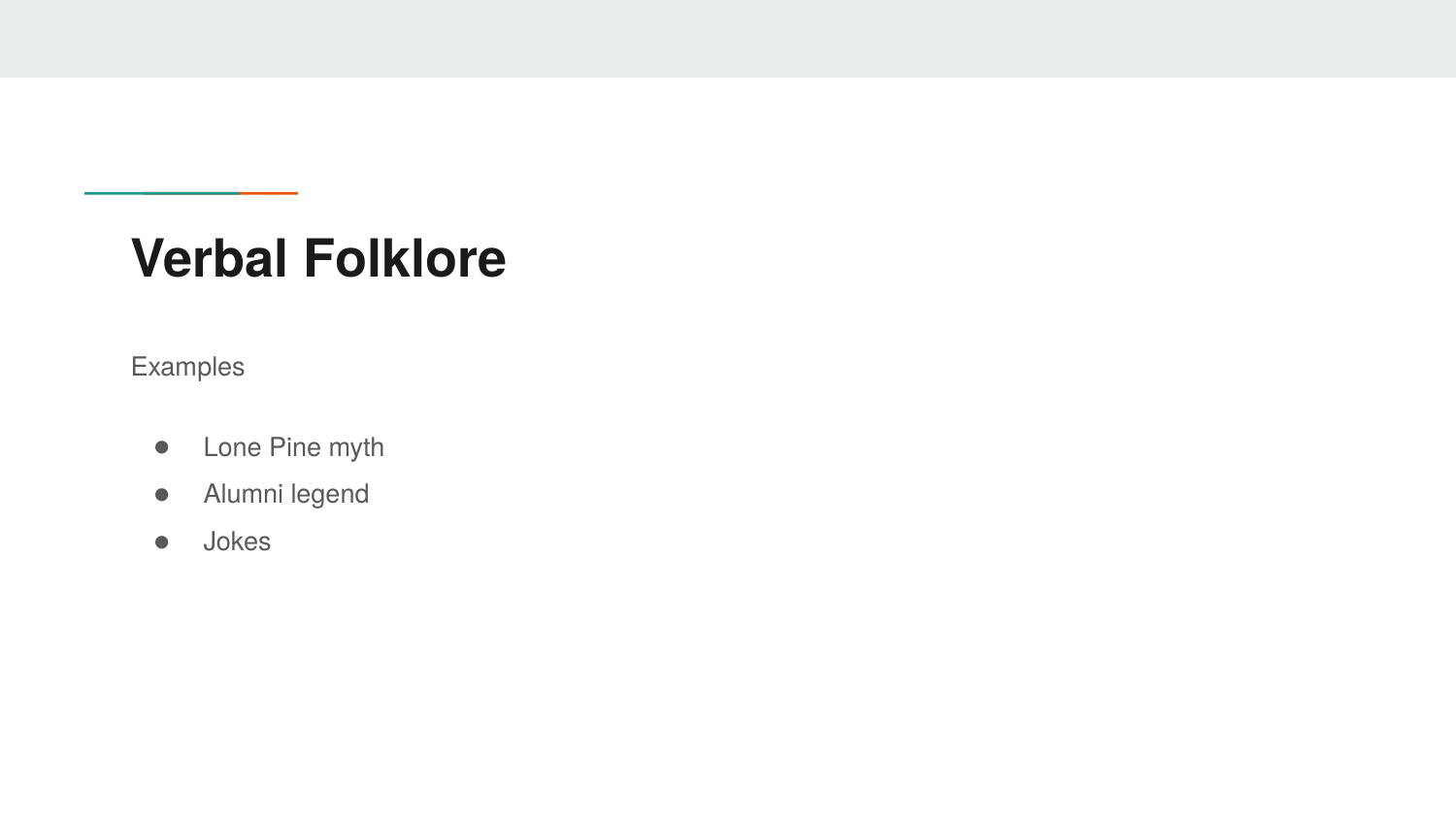

# Verbal Folklore
Examples
Lone Pine myth
Alumni legend
Jokes